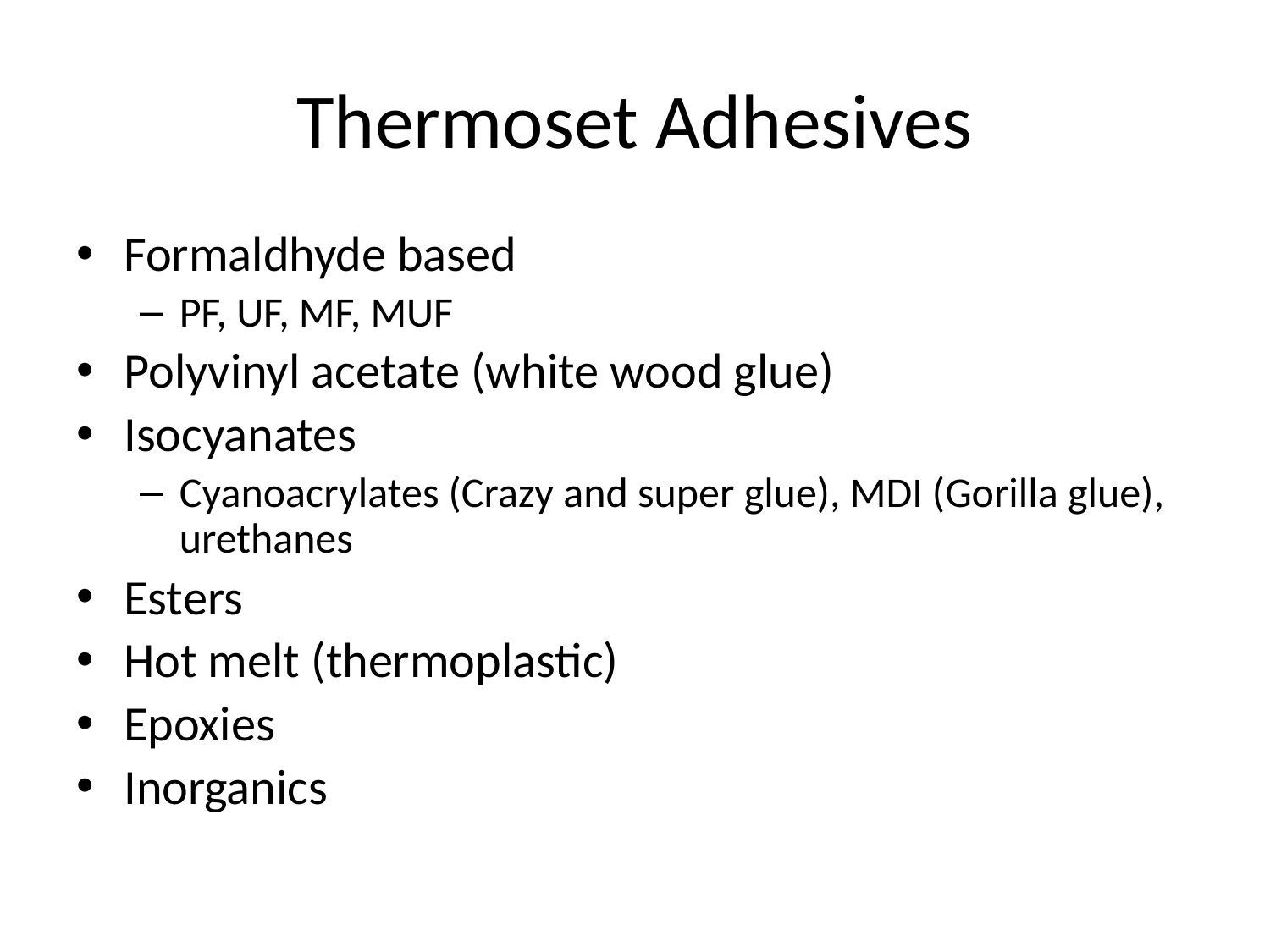

# Thermoset Adhesives
Formaldhyde based
PF, UF, MF, MUF
Polyvinyl acetate (white wood glue)
Isocyanates
Cyanoacrylates (Crazy and super glue), MDI (Gorilla glue), urethanes
Esters
Hot melt (thermoplastic)
Epoxies
Inorganics